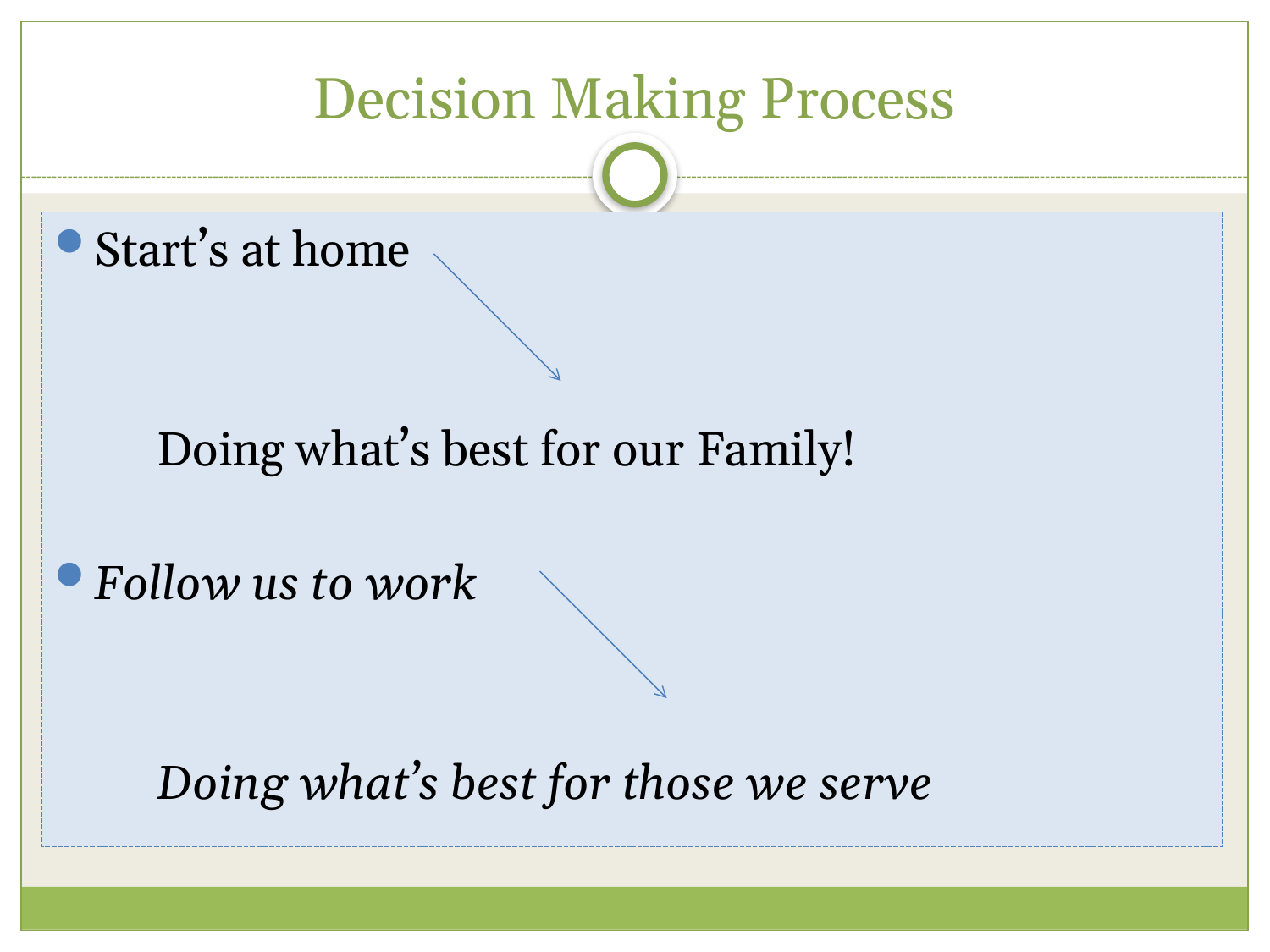

# Decision Making Process
Start’s at home

         Doing what’s best for our Family!

Follow us to work

         Doing what’s best for those we serve